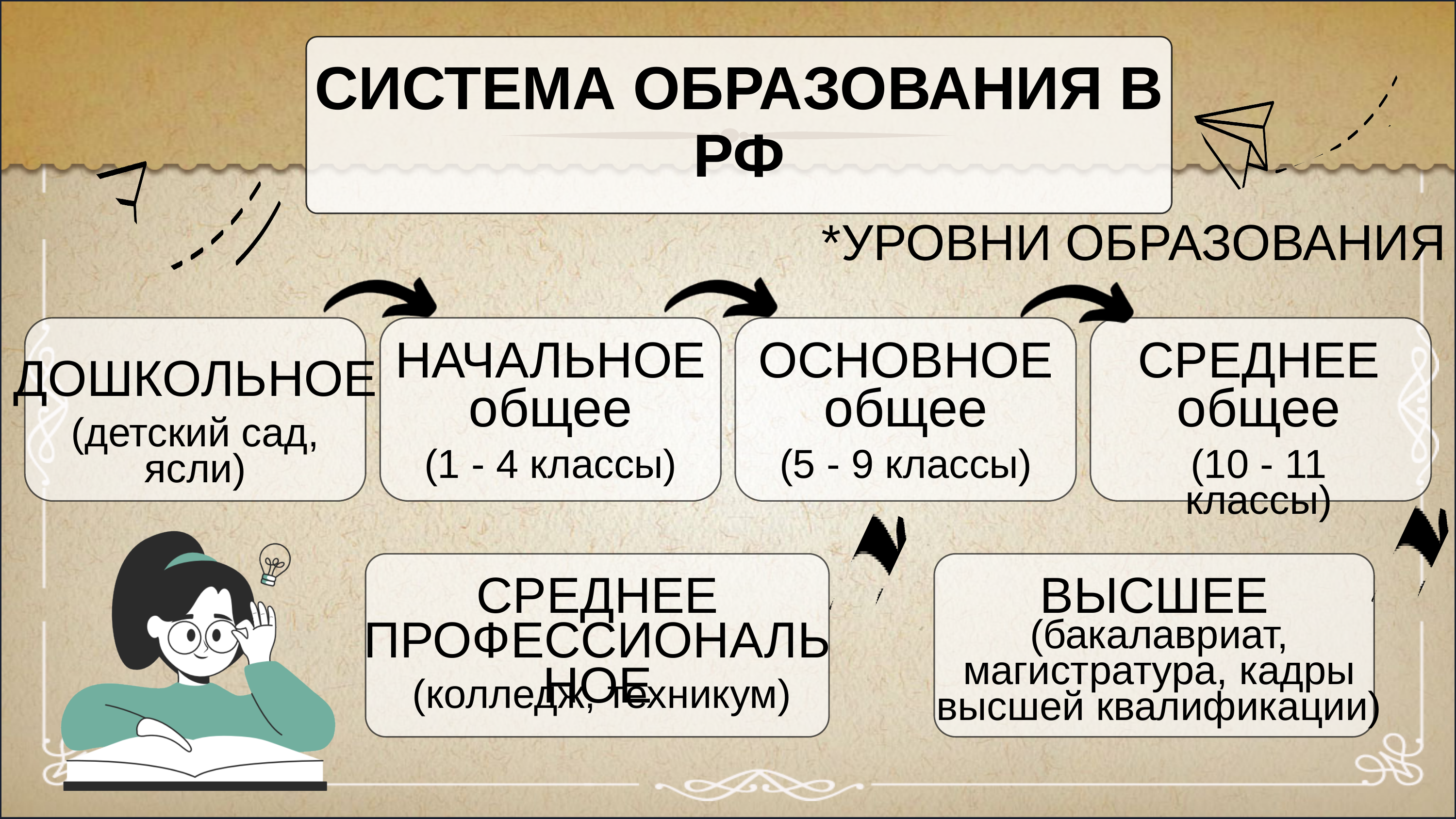

СИСТЕМА ОБРАЗОВАНИЯ В РФ

*УРОВНИ ОБРАЗОВАНИЯ

НАЧАЛЬНОЕ
ОСНОВНОЕ
СРЕДНЕЕ
ДОШКОЛЬНОЕ
общее
общее
общее
(детский сад, ясли)
(1 - 4 классы)
(5 - 9 классы)
(10 - 11 классы)

СРЕДНЕЕ
ПРОФЕССИОНАЛЬНОЕ
ВЫСШЕЕ
(бакалавриат, магистратура, кадры высшей квалификации)
(колледж, техникум)